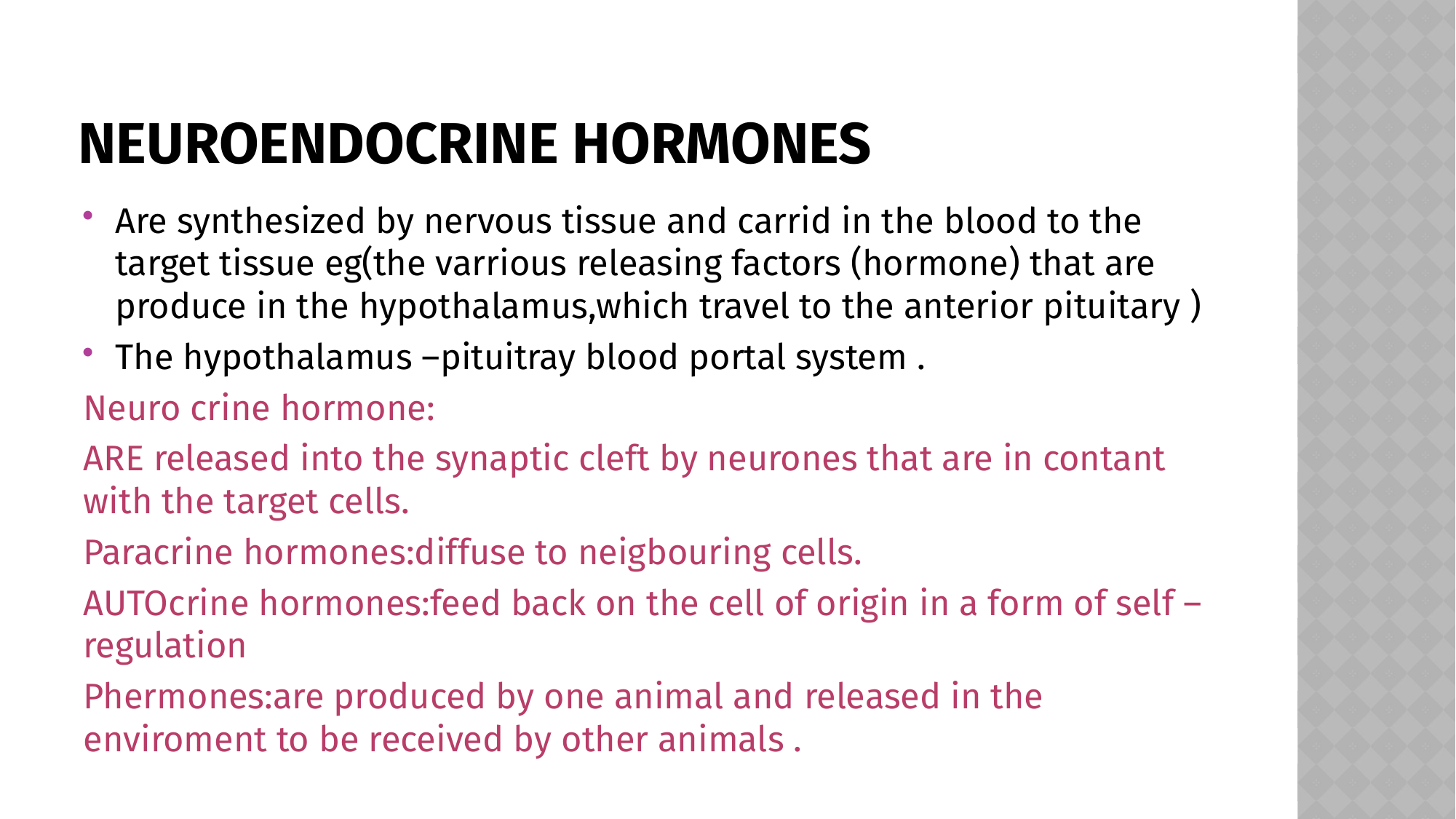

# Neuroendocrine hormones
Are synthesized by nervous tissue and carrid in the blood to the target tissue eg(the varrious releasing factors (hormone) that are produce in the hypothalamus,which travel to the anterior pituitary )
The hypothalamus –pituitray blood portal system .
Neuro crine hormone:
ARE released into the synaptic cleft by neurones that are in contant with the target cells.
Paracrine hormones:diffuse to neigbouring cells.
AUTOcrine hormones:feed back on the cell of origin in a form of self –regulation
Phermones:are produced by one animal and released in the enviroment to be received by other animals .